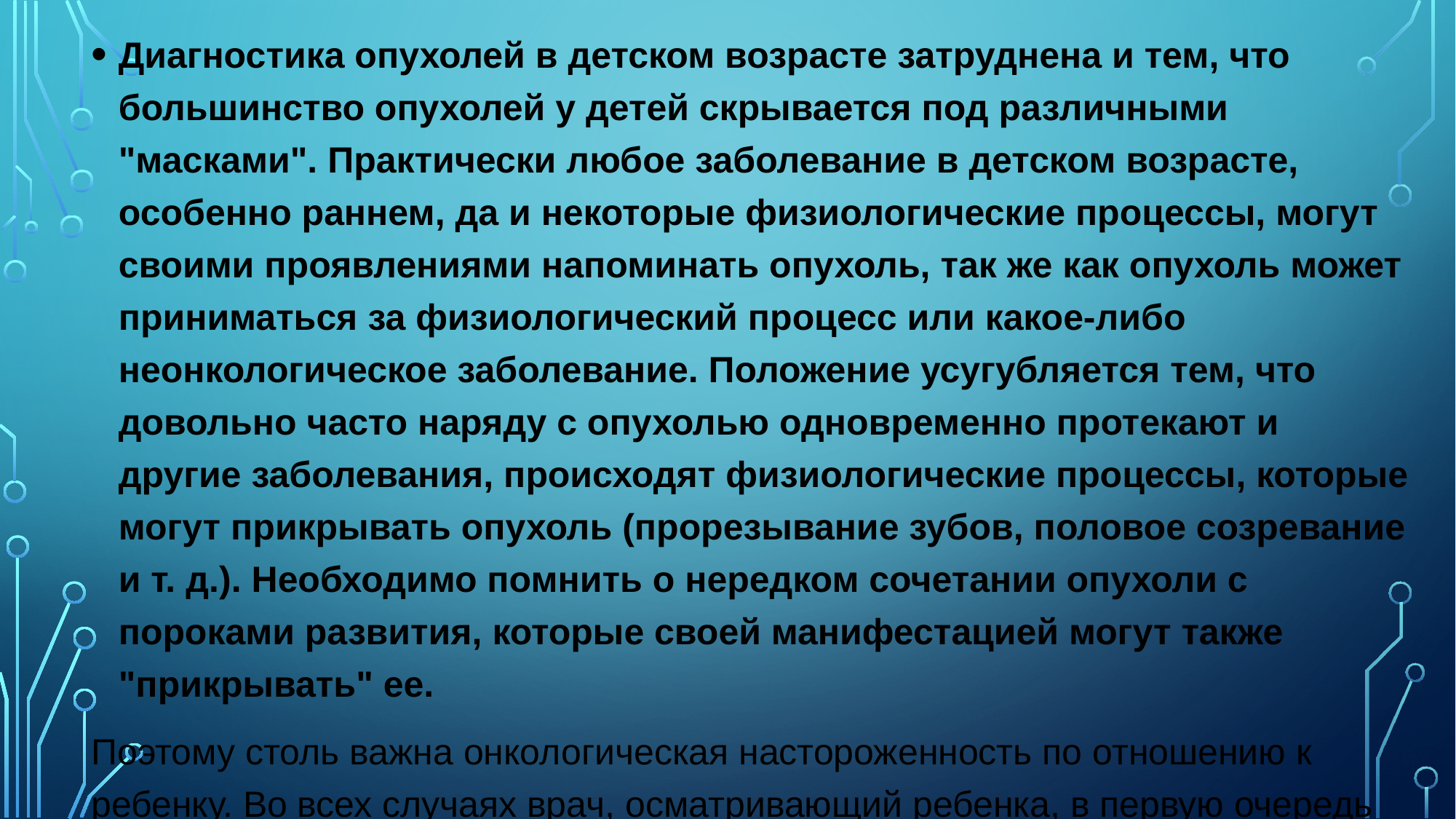

Диагностика опухолей в детском возрасте затруднена и тем, что большинство опухолей у детей скрывается под различными "масками". Практически любое заболевание в детском возрасте, особенно раннем, да и некоторые физиологические процессы, могут своими проявлениями напоминать опухоль, так же как опухоль может приниматься за физиологический процесс или какое-либо неонкологическое заболевание. Положение усугубляется тем, что довольно часто наряду с опухолью одновременно протекают и другие заболевания, происходят физиологические процессы, которые могут прикрывать опухоль (прорезывание зубов, половое созревание и т. д.). Необходимо помнить о нередком сочетании опухоли с пороками развития, которые своей манифестацией могут также "прикрывать" ее.
Поэтому столь важна онкологическая настороженность по отношению к ребенку. Во всех случаях врач, осматривающий ребенка, в первую очередь должен думать о злокачественном новообразовании и исключить или диагностировать его.